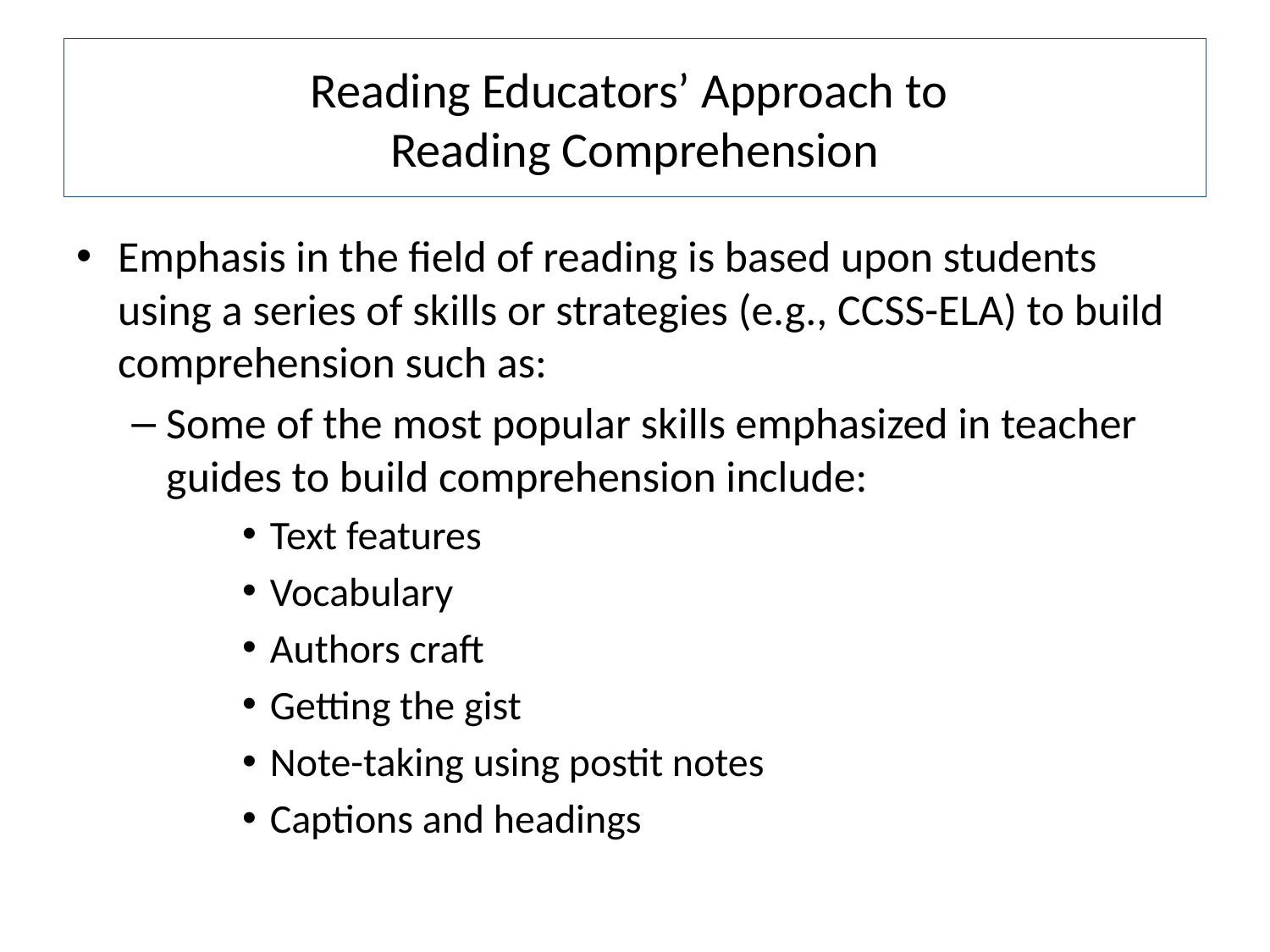

# Reading Educators’ Approach to Reading Comprehension
Emphasis in the field of reading is based upon students using a series of skills or strategies (e.g., CCSS-ELA) to build comprehension such as:
Some of the most popular skills emphasized in teacher guides to build comprehension include:
Text features
Vocabulary
Authors craft
Getting the gist
Note-taking using postit notes
Captions and headings